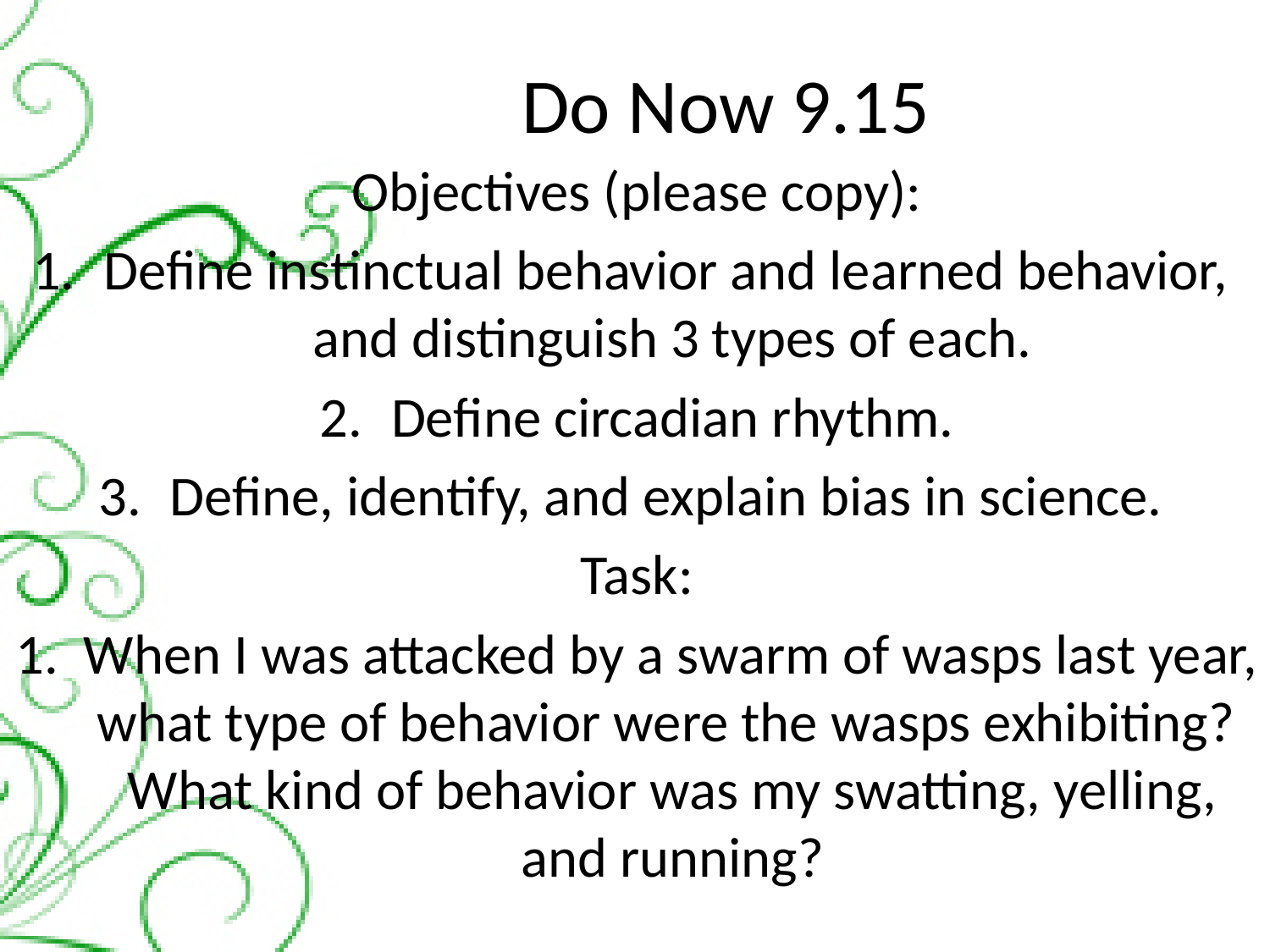

# Do Now 9.15
Objectives (please copy):
Define instinctual behavior and learned behavior,  and distinguish 3 types of each.
Define circadian rhythm.
Define, identify, and explain bias in science.
Task:
1.  When I was attacked by a swarm of wasps last year, what type of behavior were the wasps exhibiting?  What kind of behavior was my swatting, yelling, and running?